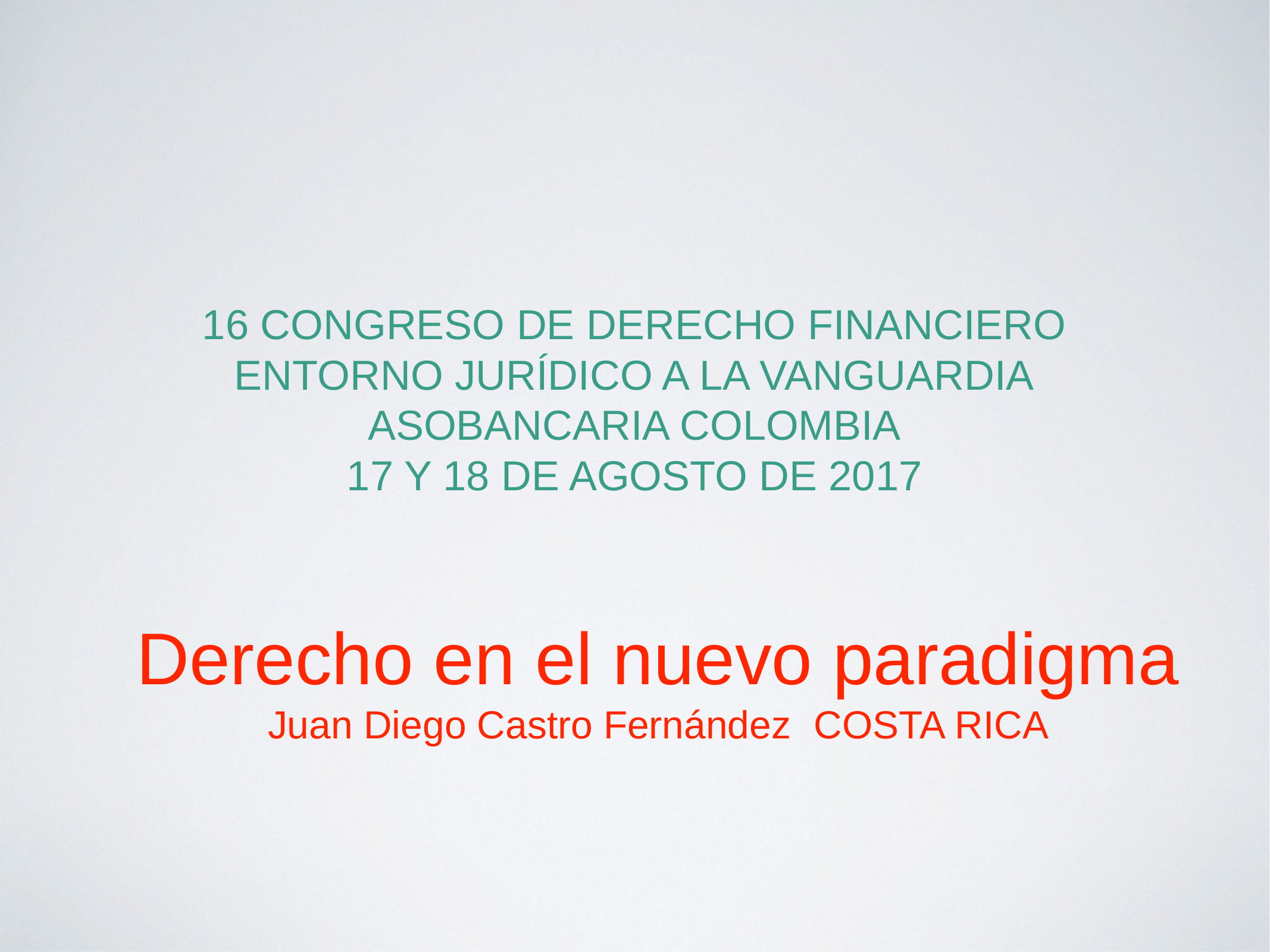

# 16 Congreso de Derecho Financiero
Entorno jurídico a la Vanguardia
Asobancaria Colombia
17 y 18 de agosto de 2017
Derecho en el nuevo paradigma
Juan Diego Castro Fernández  COSTA RICA